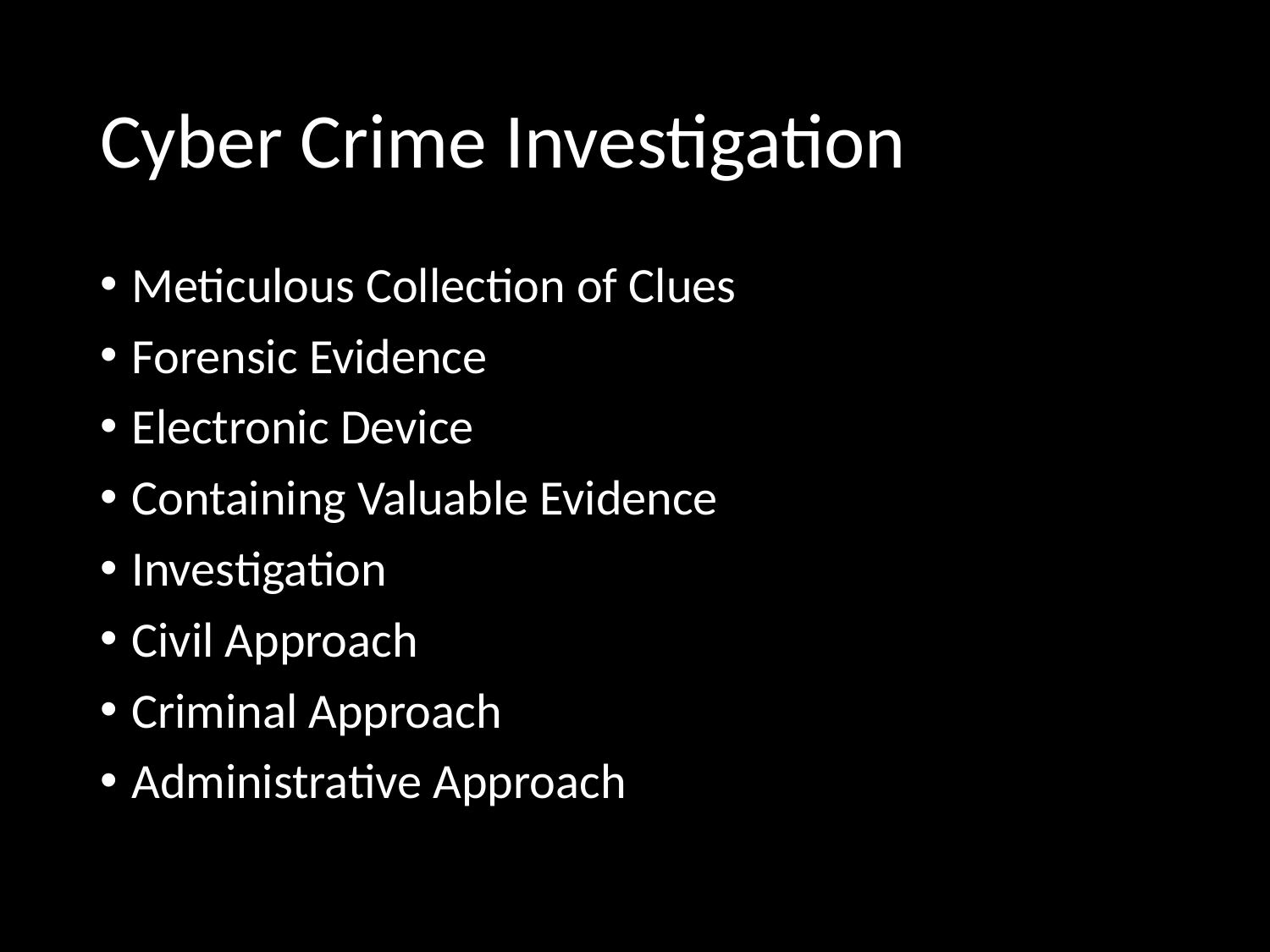

# Cyber Crime Investigation
Meticulous Collection of Clues
Forensic Evidence
Electronic Device
Containing Valuable Evidence
Investigation
Civil Approach
Criminal Approach
Administrative Approach
7